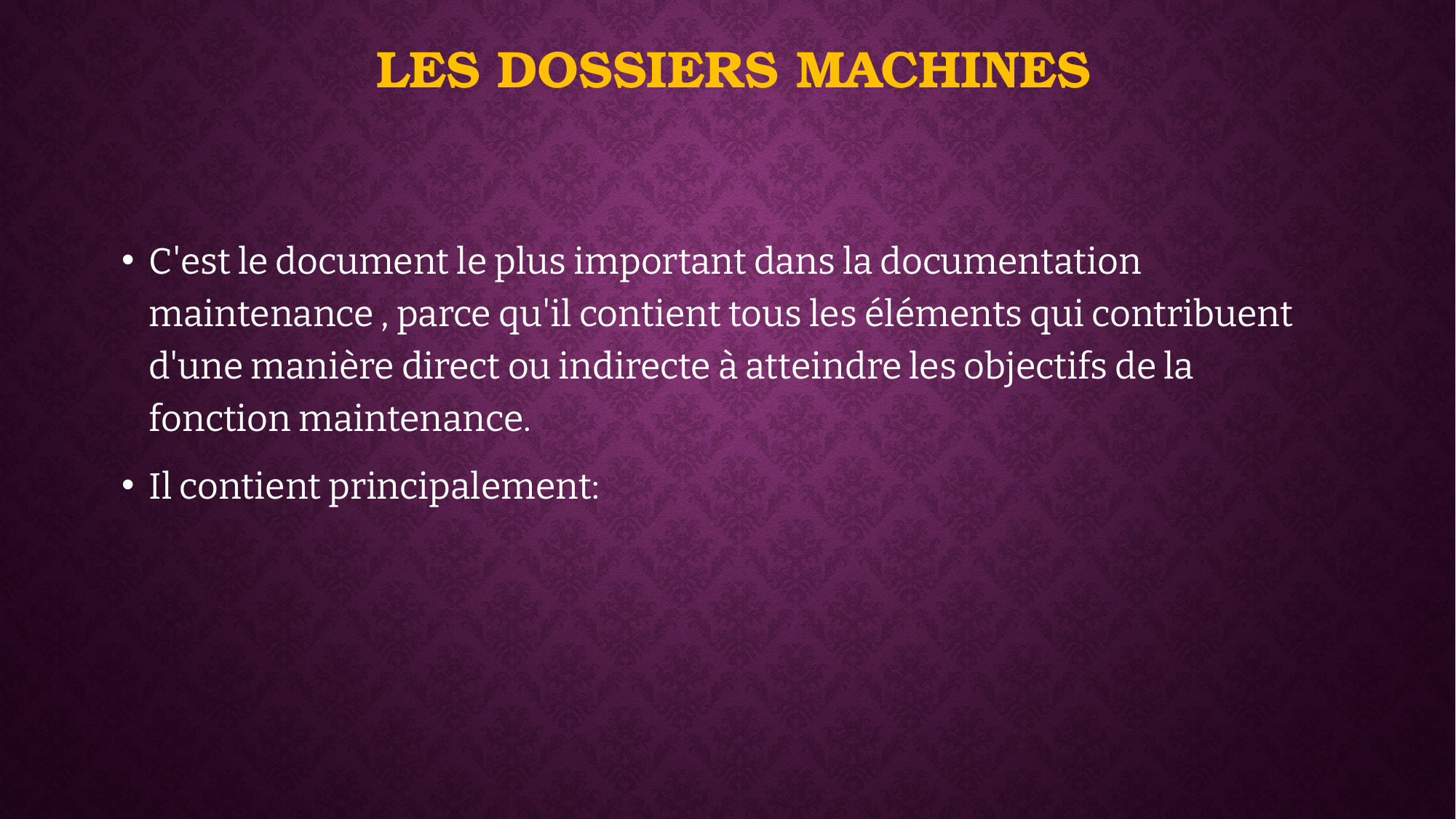

# Les dossiers machines
C'est le document le plus important dans la documentation maintenance , parce qu'il contient tous les éléments qui contribuent d'une manière direct ou indirecte à atteindre les objectifs de la fonction maintenance.
Il contient principalement: